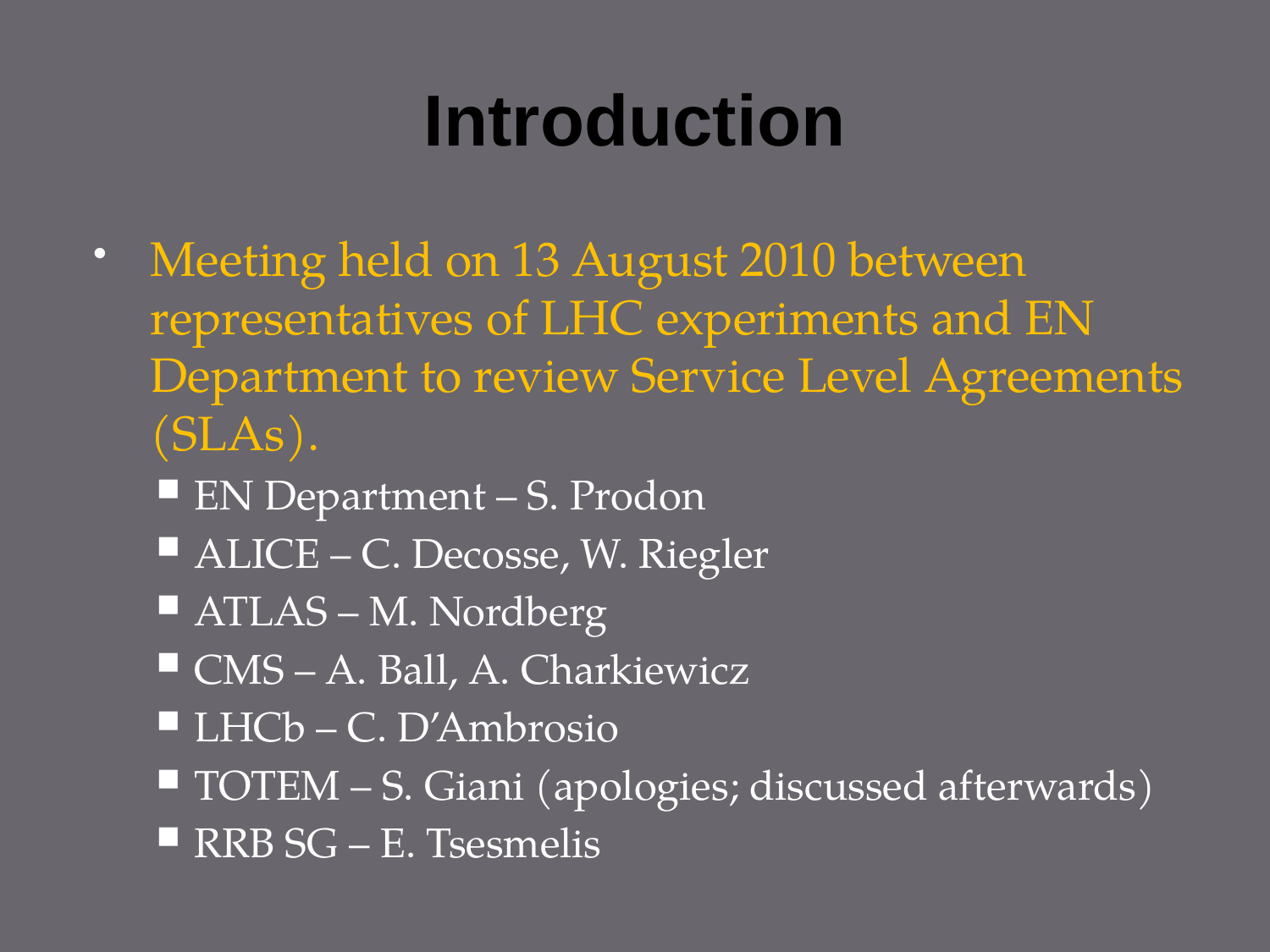

# Introduction
Meeting held on 13 August 2010 between representatives of LHC experiments and EN Department to review Service Level Agreements (SLAs).
EN Department – S. Prodon
ALICE – C. Decosse, W. Riegler
ATLAS – M. Nordberg
CMS – A. Ball, A. Charkiewicz
LHCb – C. D’Ambrosio
TOTEM – S. Giani (apologies; discussed afterwards)
RRB SG – E. Tsesmelis